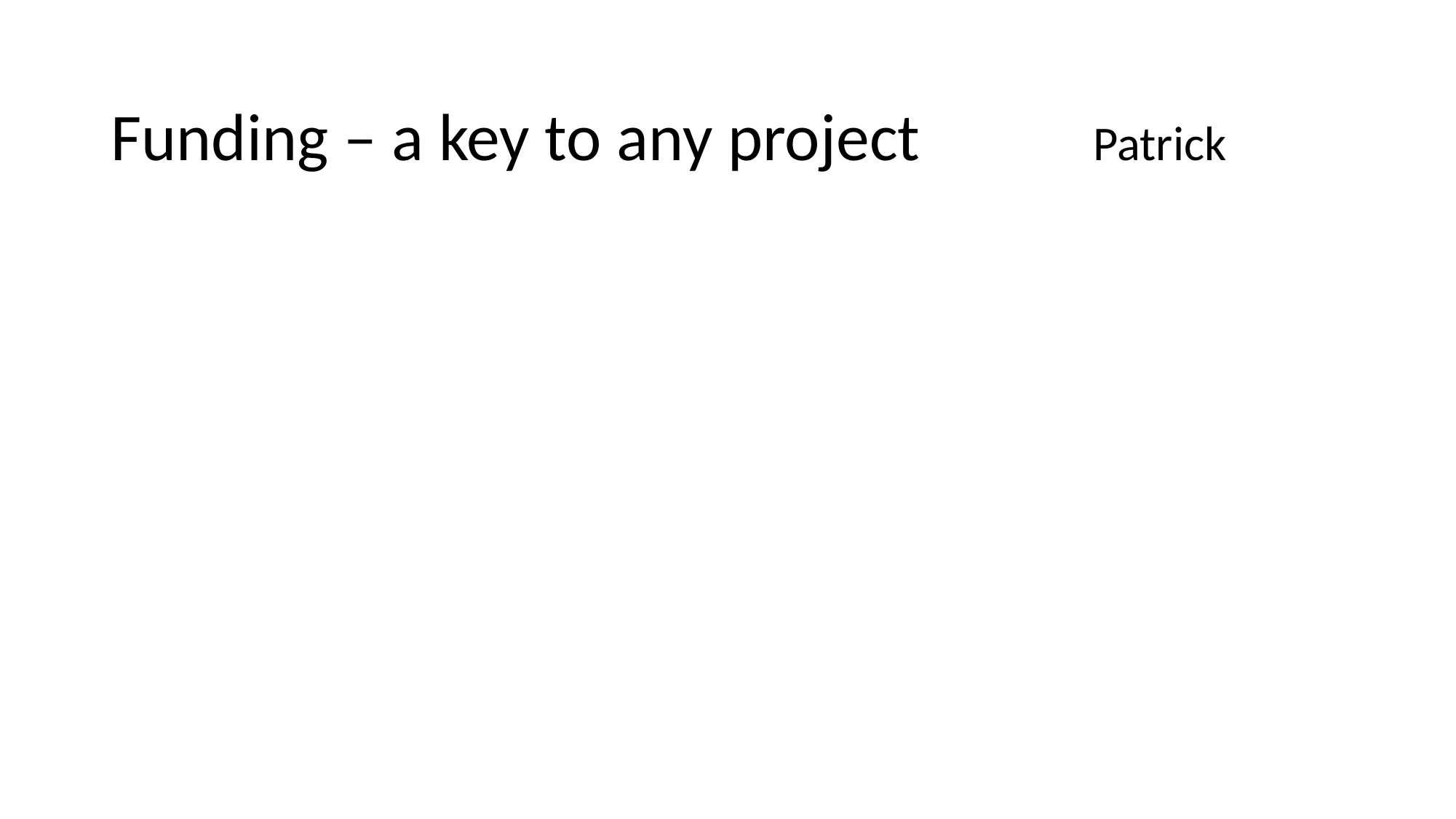

# Funding – a key to any project		Patrick